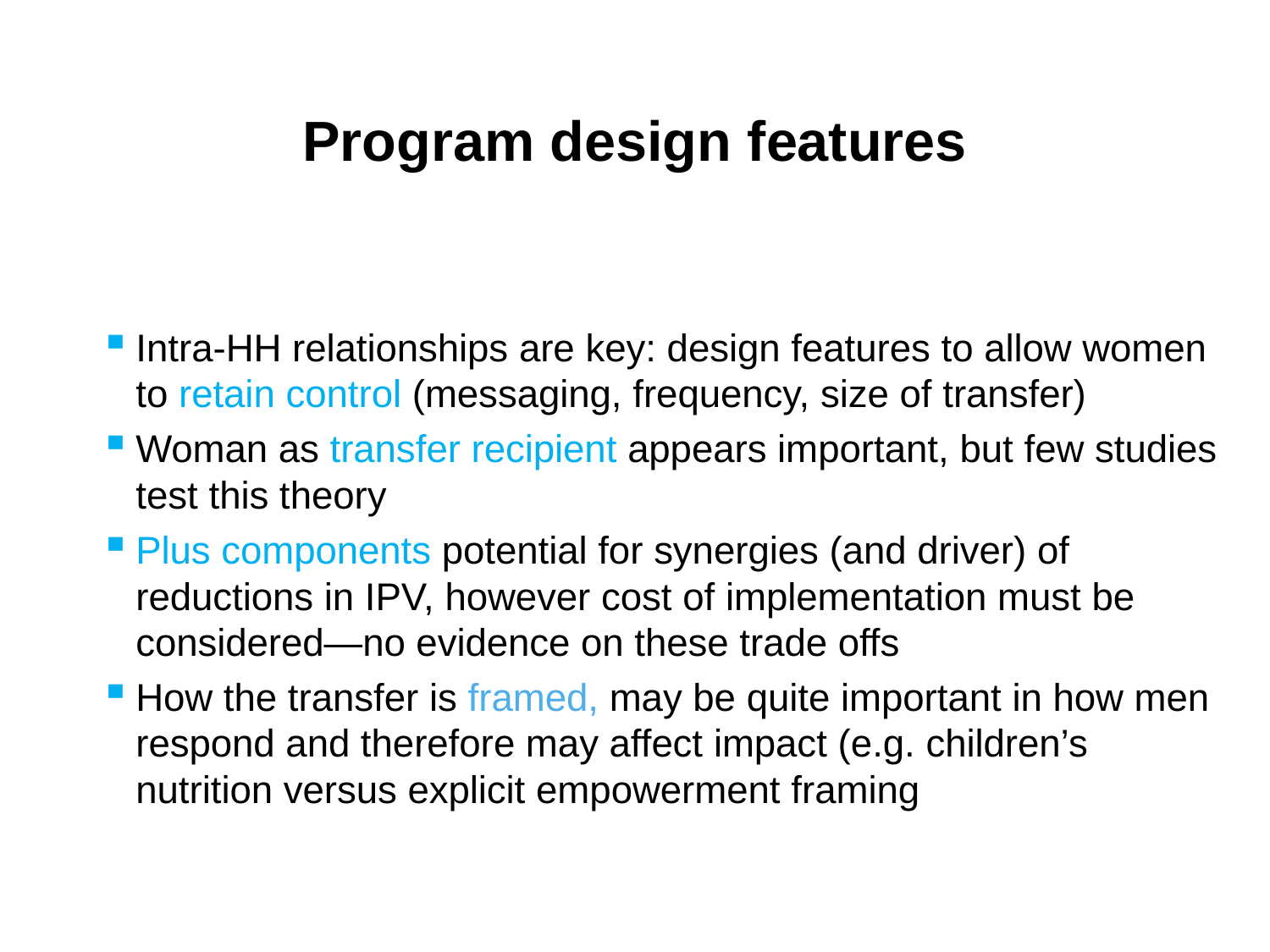

# Program design features
Intra-HH relationships are key: design features to allow women to retain control (messaging, frequency, size of transfer)
Woman as transfer recipient appears important, but few studies test this theory
Plus components potential for synergies (and driver) of reductions in IPV, however cost of implementation must be considered—no evidence on these trade offs
How the transfer is framed, may be quite important in how men respond and therefore may affect impact (e.g. children’s nutrition versus explicit empowerment framing